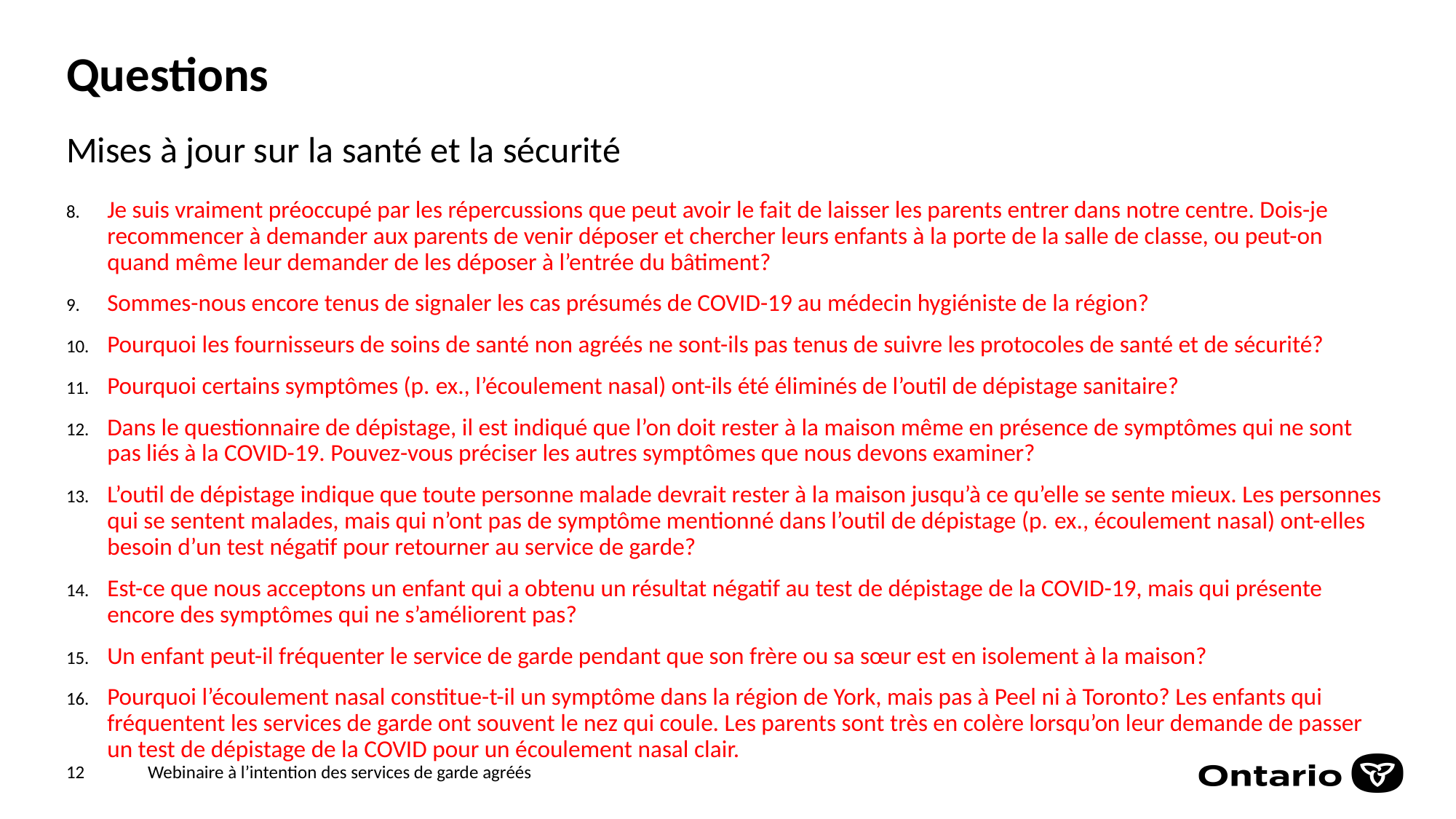

# Questions
Mises à jour sur la santé et la sécurité
Je suis vraiment préoccupé par les répercussions que peut avoir le fait de laisser les parents entrer dans notre centre. Dois-je recommencer à demander aux parents de venir déposer et chercher leurs enfants à la porte de la salle de classe, ou peut-on quand même leur demander de les déposer à l’entrée du bâtiment?
Sommes-nous encore tenus de signaler les cas présumés de COVID-19 au médecin hygiéniste de la région?
Pourquoi les fournisseurs de soins de santé non agréés ne sont-ils pas tenus de suivre les protocoles de santé et de sécurité?
Pourquoi certains symptômes (p. ex., l’écoulement nasal) ont-ils été éliminés de l’outil de dépistage sanitaire?
Dans le questionnaire de dépistage, il est indiqué que l’on doit rester à la maison même en présence de symptômes qui ne sont pas liés à la COVID-19. Pouvez-vous préciser les autres symptômes que nous devons examiner?
L’outil de dépistage indique que toute personne malade devrait rester à la maison jusqu’à ce qu’elle se sente mieux. Les personnes qui se sentent malades, mais qui n’ont pas de symptôme mentionné dans l’outil de dépistage (p. ex., écoulement nasal) ont-elles besoin d’un test négatif pour retourner au service de garde?
Est-ce que nous acceptons un enfant qui a obtenu un résultat négatif au test de dépistage de la COVID-19, mais qui présente encore des symptômes qui ne s’améliorent pas?
Un enfant peut-il fréquenter le service de garde pendant que son frère ou sa sœur est en isolement à la maison?
Pourquoi l’écoulement nasal constitue-t-il un symptôme dans la région de York, mais pas à Peel ni à Toronto? Les enfants qui fréquentent les services de garde ont souvent le nez qui coule. Les parents sont très en colère lorsqu’on leur demande de passer un test de dépistage de la COVID pour un écoulement nasal clair.

12
Webinaire à l’intention des services de garde agréés